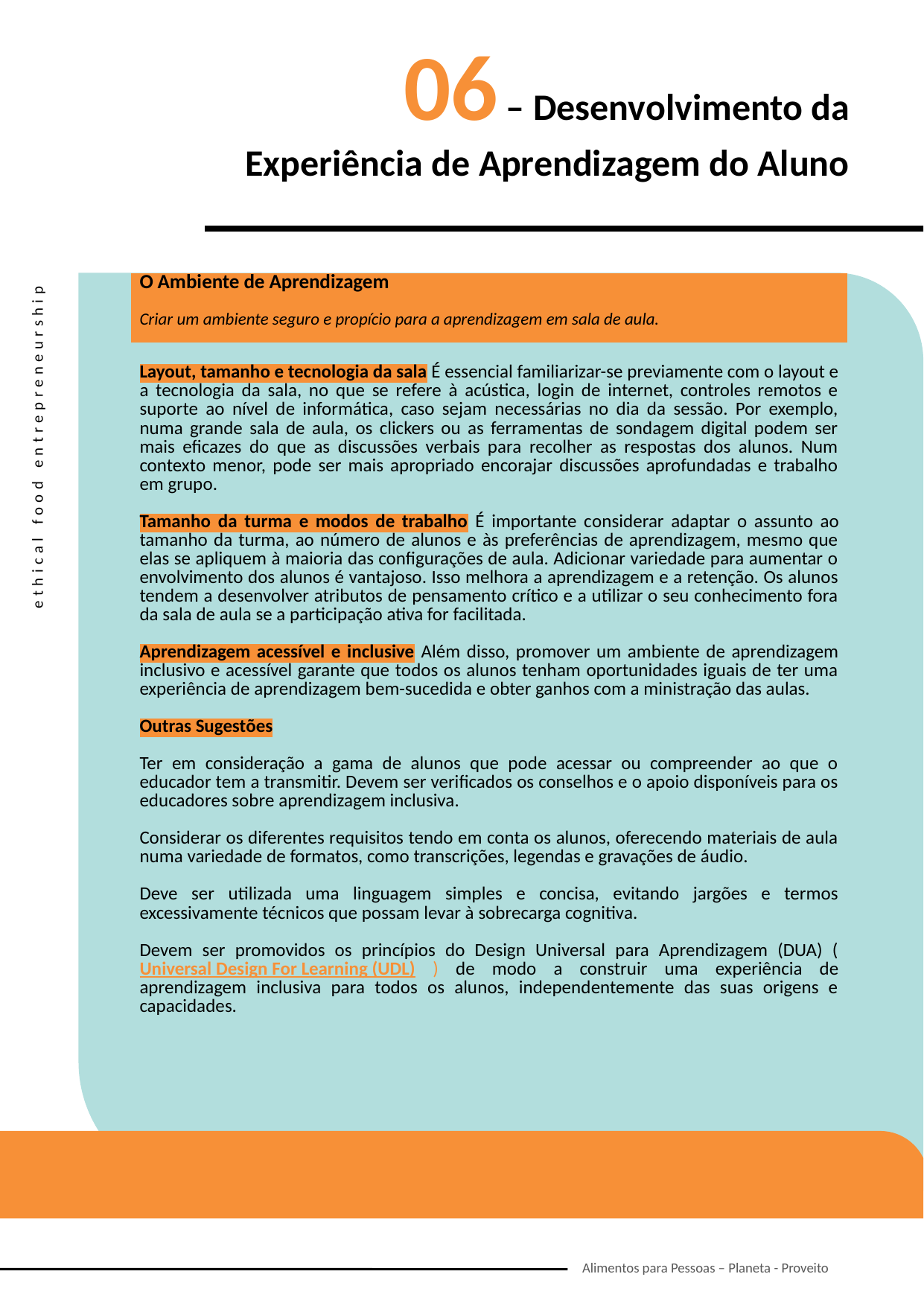

06 – Desenvolvimento da Experiência de Aprendizagem do Aluno

| O Ambiente de Aprendizagem Criar um ambiente seguro e propício para a aprendizagem em sala de aula. |
| --- |
| Layout, tamanho e tecnologia da sala É essencial familiarizar-se previamente com o layout e a tecnologia da sala, no que se refere à acústica, login de internet, controles remotos e suporte ao nível de informática, caso sejam necessárias no dia da sessão. Por exemplo, numa grande sala de aula, os clickers ou as ferramentas de sondagem digital podem ser mais eficazes do que as discussões verbais para recolher as respostas dos alunos. Num contexto menor, pode ser mais apropriado encorajar discussões aprofundadas e trabalho em grupo. Tamanho da turma e modos de trabalho É importante considerar adaptar o assunto ao tamanho da turma, ao número de alunos e às preferências de aprendizagem, mesmo que elas se apliquem à maioria das configurações de aula. Adicionar variedade para aumentar o envolvimento dos alunos é vantajoso. Isso melhora a aprendizagem e a retenção. Os alunos tendem a desenvolver atributos de pensamento crítico e a utilizar o seu conhecimento fora da sala de aula se a participação ativa for facilitada. Aprendizagem acessível e inclusive Além disso, promover um ambiente de aprendizagem inclusivo e acessível garante que todos os alunos tenham oportunidades iguais de ter uma experiência de aprendizagem bem-sucedida e obter ganhos com a ministração das aulas. Outras Sugestões Ter em consideração a gama de alunos que pode acessar ou compreender ao que o educador tem a transmitir. Devem ser verificados os conselhos e o apoio disponíveis para os educadores sobre aprendizagem inclusiva. Considerar os diferentes requisitos tendo em conta os alunos, oferecendo materiais de aula numa variedade de formatos, como transcrições, legendas e gravações de áudio. Deve ser utilizada uma linguagem simples e concisa, evitando jargões e termos excessivamente técnicos que possam levar à sobrecarga cognitiva. Devem ser promovidos os princípios do Design Universal para Aprendizagem (DUA) (Universal Design For Learning (UDL) ) de modo a construir uma experiência de aprendizagem inclusiva para todos os alunos, independentemente das suas origens e capacidades. |